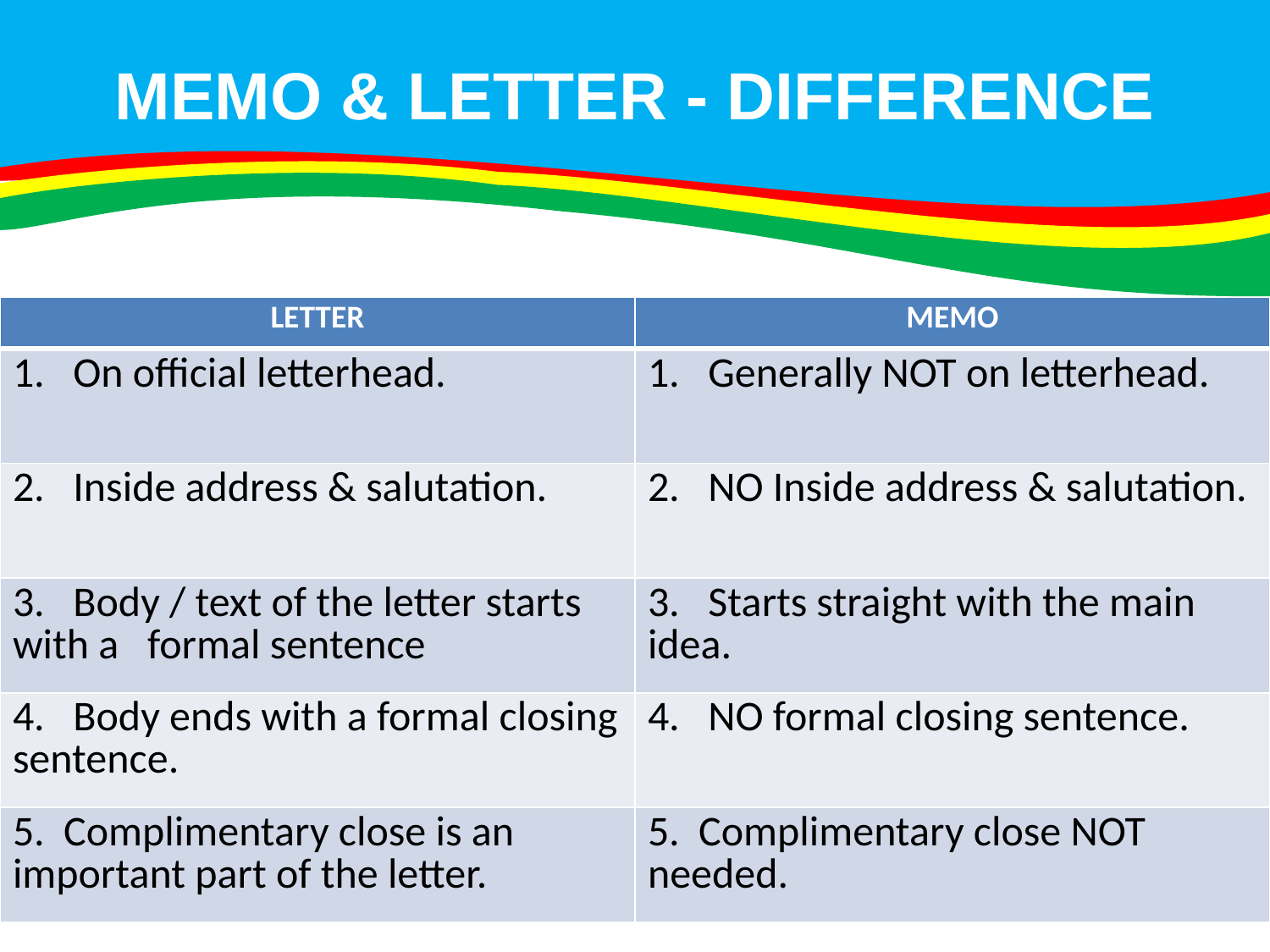

# MEMO & LETTER - DIFFERENCE
| LETTER | MEMO |
| --- | --- |
| 1. On official letterhead. | 1. Generally NOT on letterhead. |
| 2. Inside address & salutation. | 2. NO Inside address & salutation. |
| 3. Body / text of the letter starts with a formal sentence | 3. Starts straight with the main idea. |
| 4. Body ends with a formal closing sentence. | 4. NO formal closing sentence. |
| 5. Complimentary close is an important part of the letter. | 5. Complimentary close NOT needed. |
11